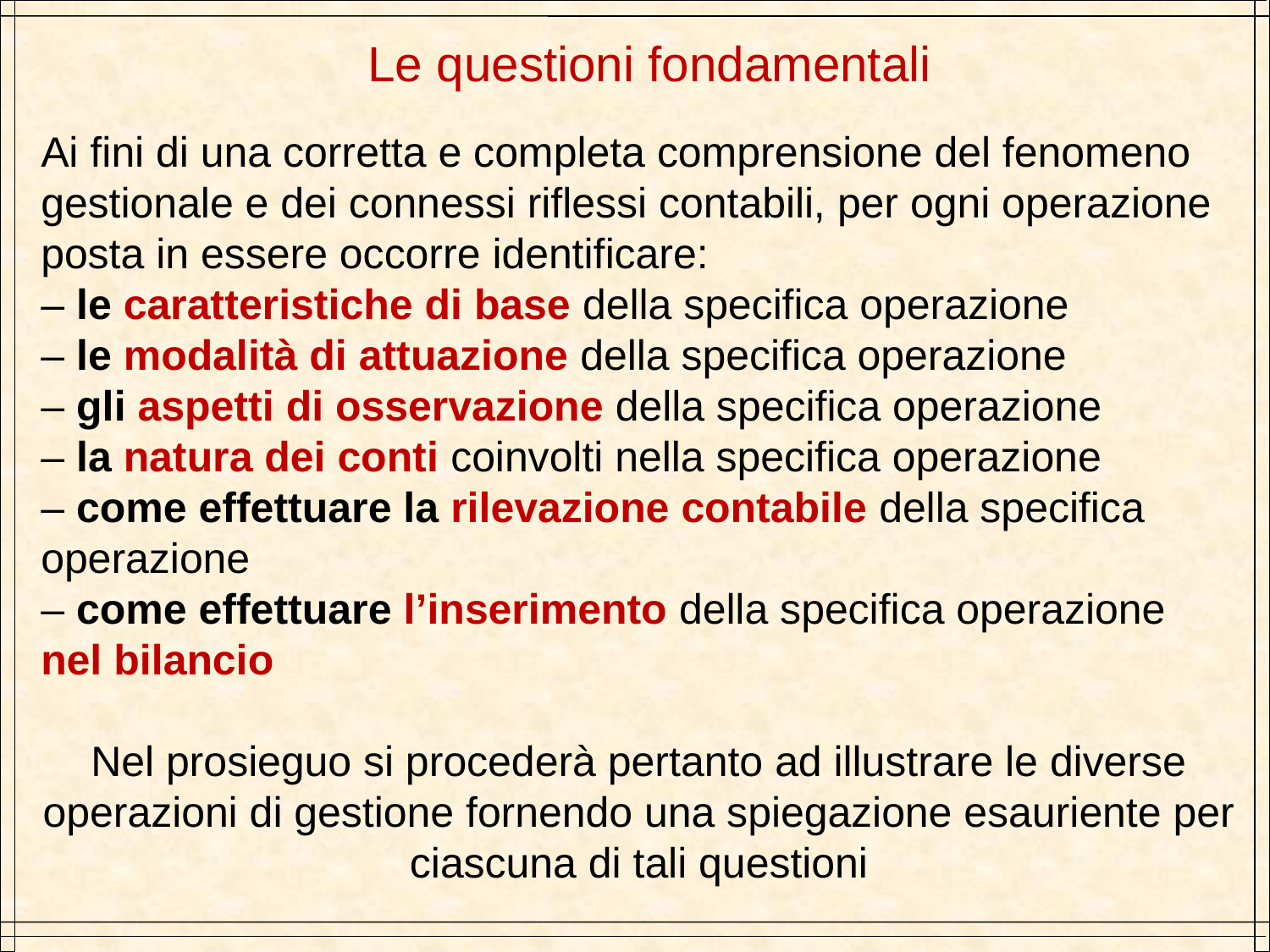

Le questioni fondamentali

Ai fini di una corretta e completa comprensione del fenomeno gestionale e dei connessi riflessi contabili, per ogni operazione posta in essere occorre identificare:
– le caratteristiche di base della specifica operazione
– le modalità di attuazione della specifica operazione
– gli aspetti di osservazione della specifica operazione
– la natura dei conti coinvolti nella specifica operazione
– come effettuare la rilevazione contabile della specifica operazione
– come effettuare l’inserimento della specifica operazione nel bilancio

Nel prosieguo si procederà pertanto ad illustrare le diverse operazioni di gestione fornendo una spiegazione esauriente per ciascuna di tali questioni